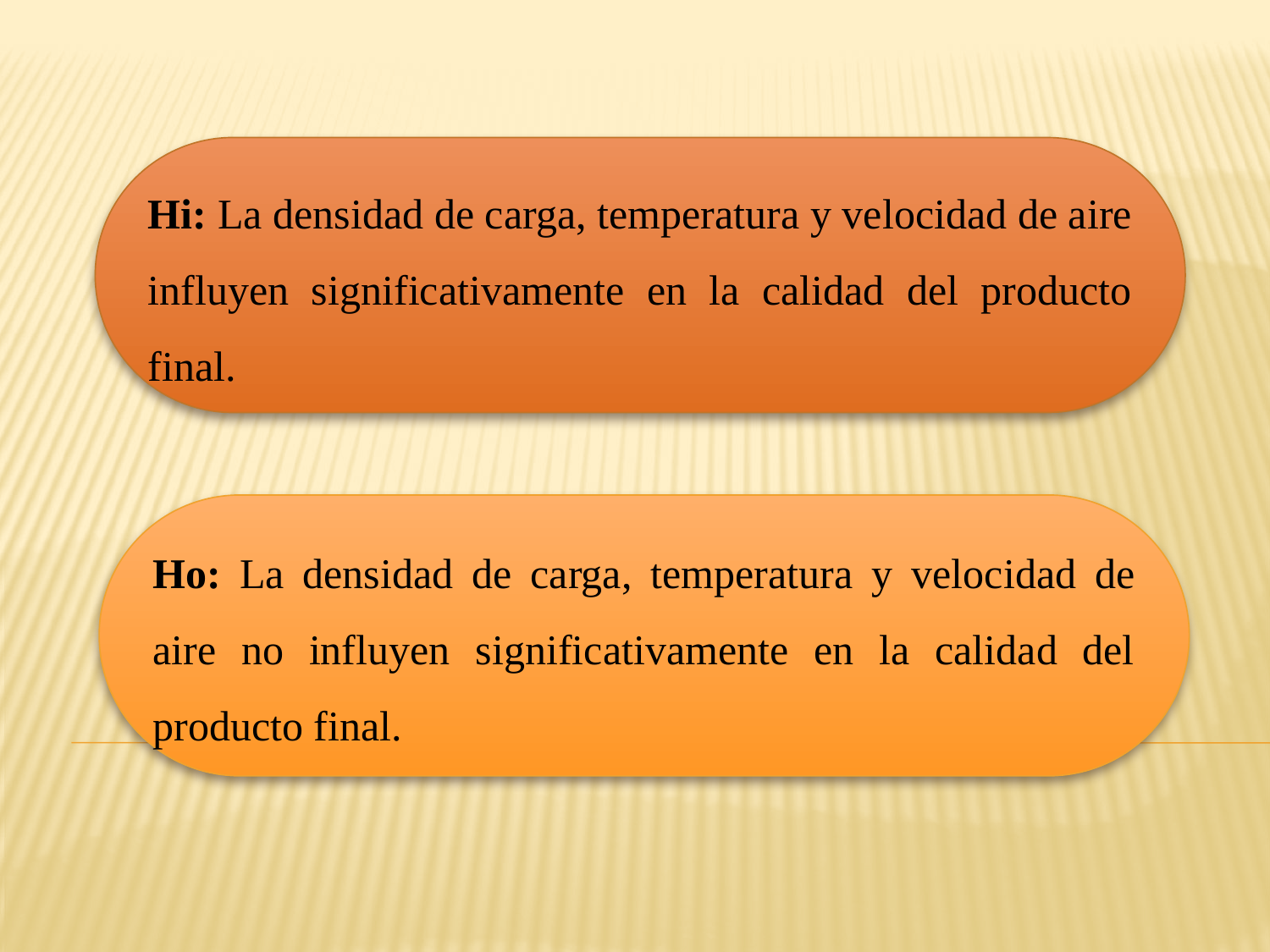

Hi: La densidad de carga, temperatura y velocidad de aire influyen significativamente en la calidad del producto final.

Ho: La densidad de carga, temperatura y velocidad de aire no influyen significativamente en la calidad del producto final.